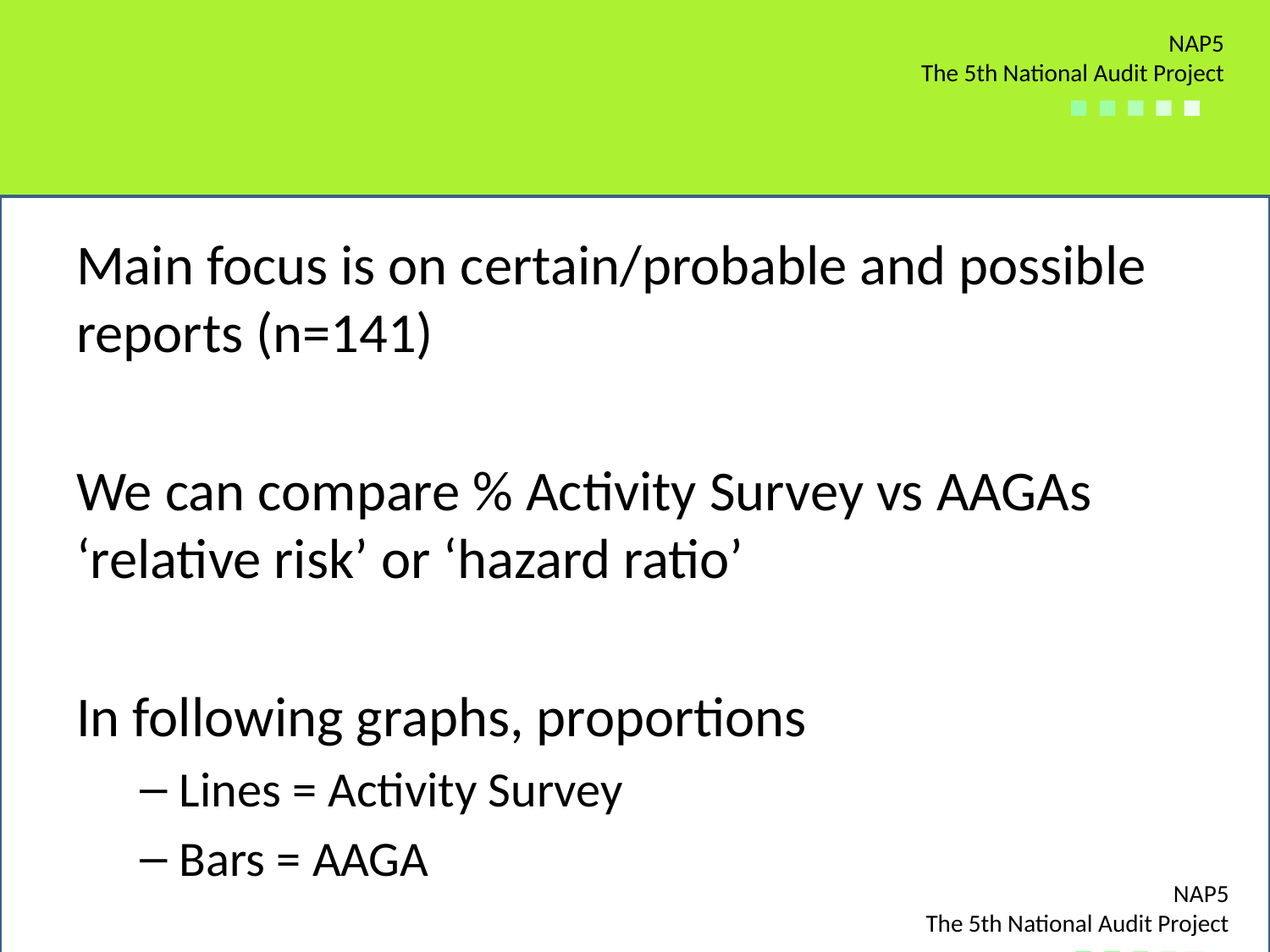

#
Main focus is on certain/probable and possible reports (n=141)

We can compare % Activity Survey vs AAGAs ‘relative risk’ or ‘hazard ratio’

In following graphs, proportions
Lines = Activity Survey
Bars = AAGA